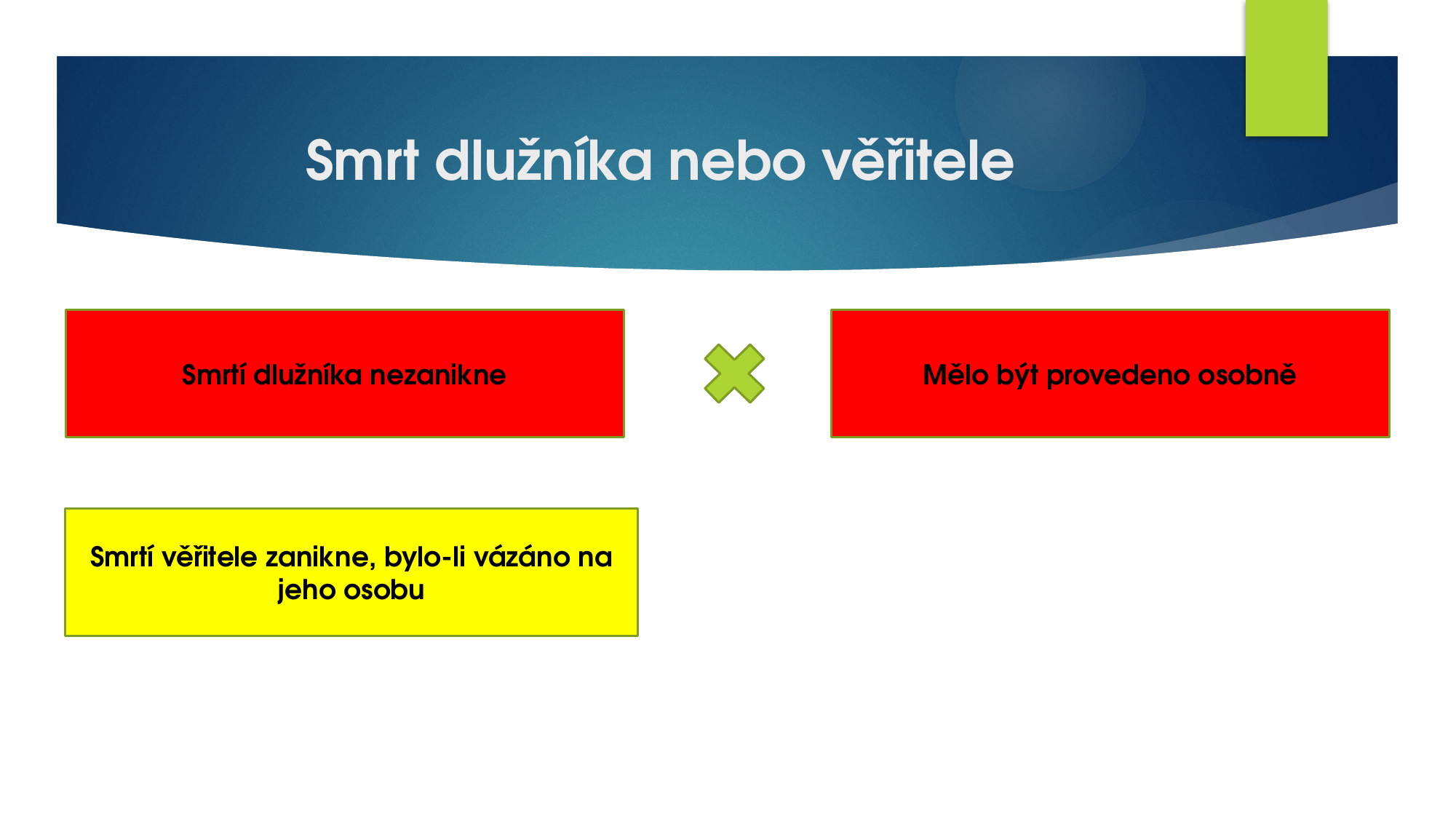

# Smrt dlužníka nebo věřitele
Mělo být provedeno osobně
Smrtí dlužníka nezanikne

Smrtí věřitele zanikne, bylo-li vázáno na jeho osobu